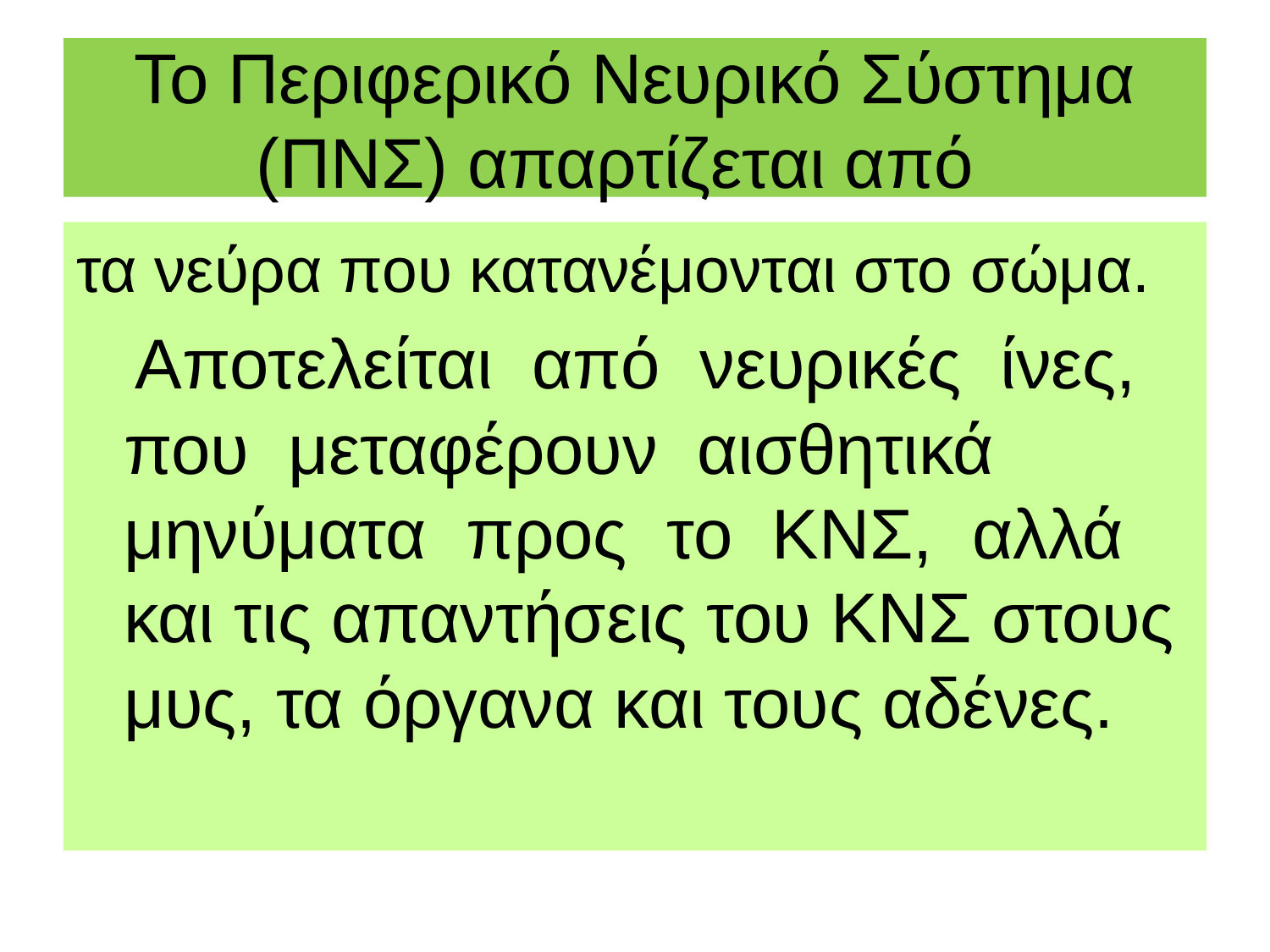

# Το Περιφερικό Νευρικό Σύστημα (ΠΝΣ) απαρτίζεται από
τα νεύρα που κατανέμονται στο σώμα.
   Αποτελείται  από  νευρικές  ίνες, που  μεταφέρουν  αισθητικά μηνύματα  προς  το  ΚΝΣ,  αλλά και τις απαντήσεις του ΚΝΣ στους μυς, τα όργανα και τους αδένες.